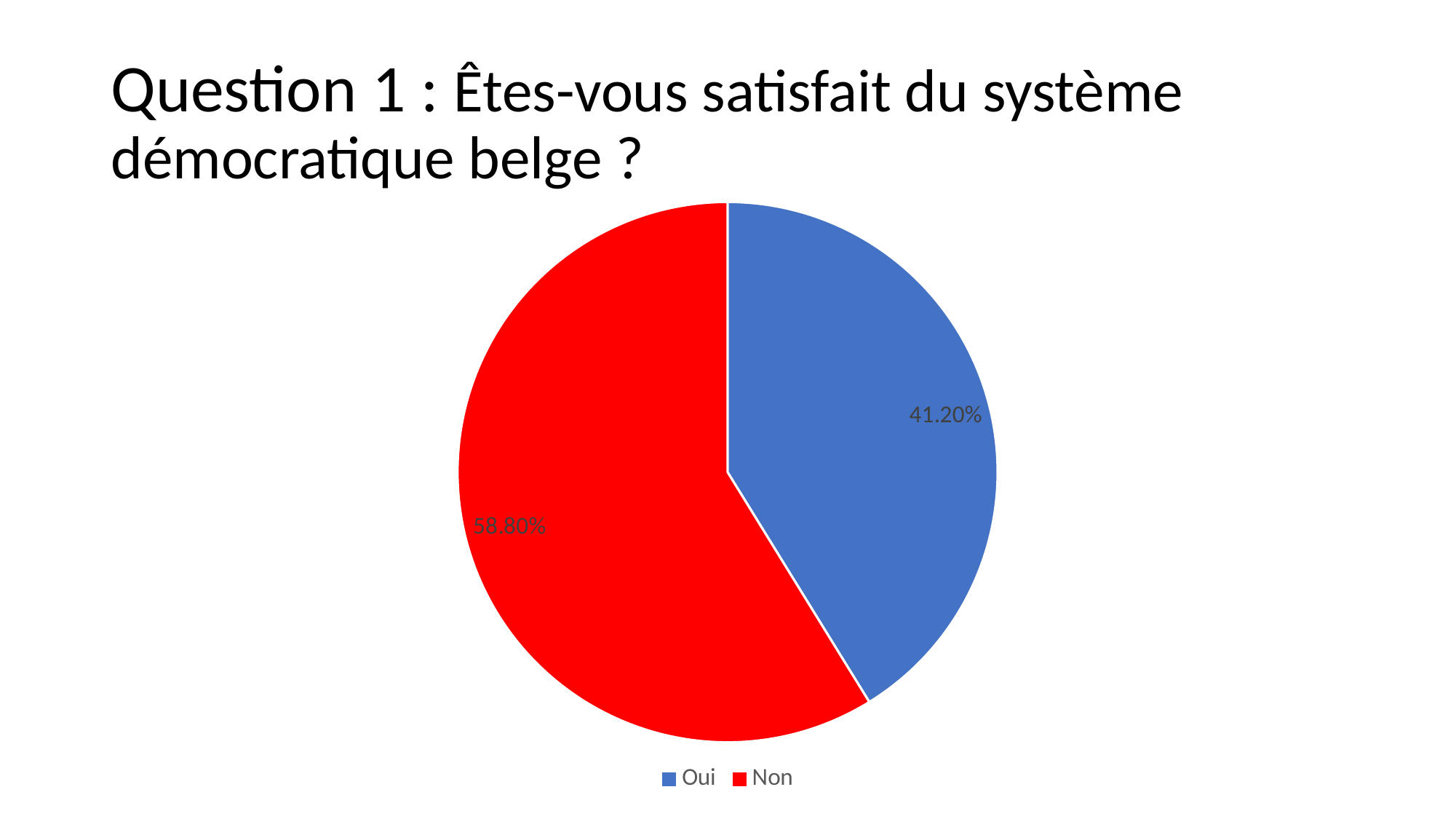

# Question 1 : Êtes-vous satisfait du système démocratique belge ?

### Chart

| Category | Ventes |
|---|---|
| Oui | 0.412 |
| Non | 0.588 |